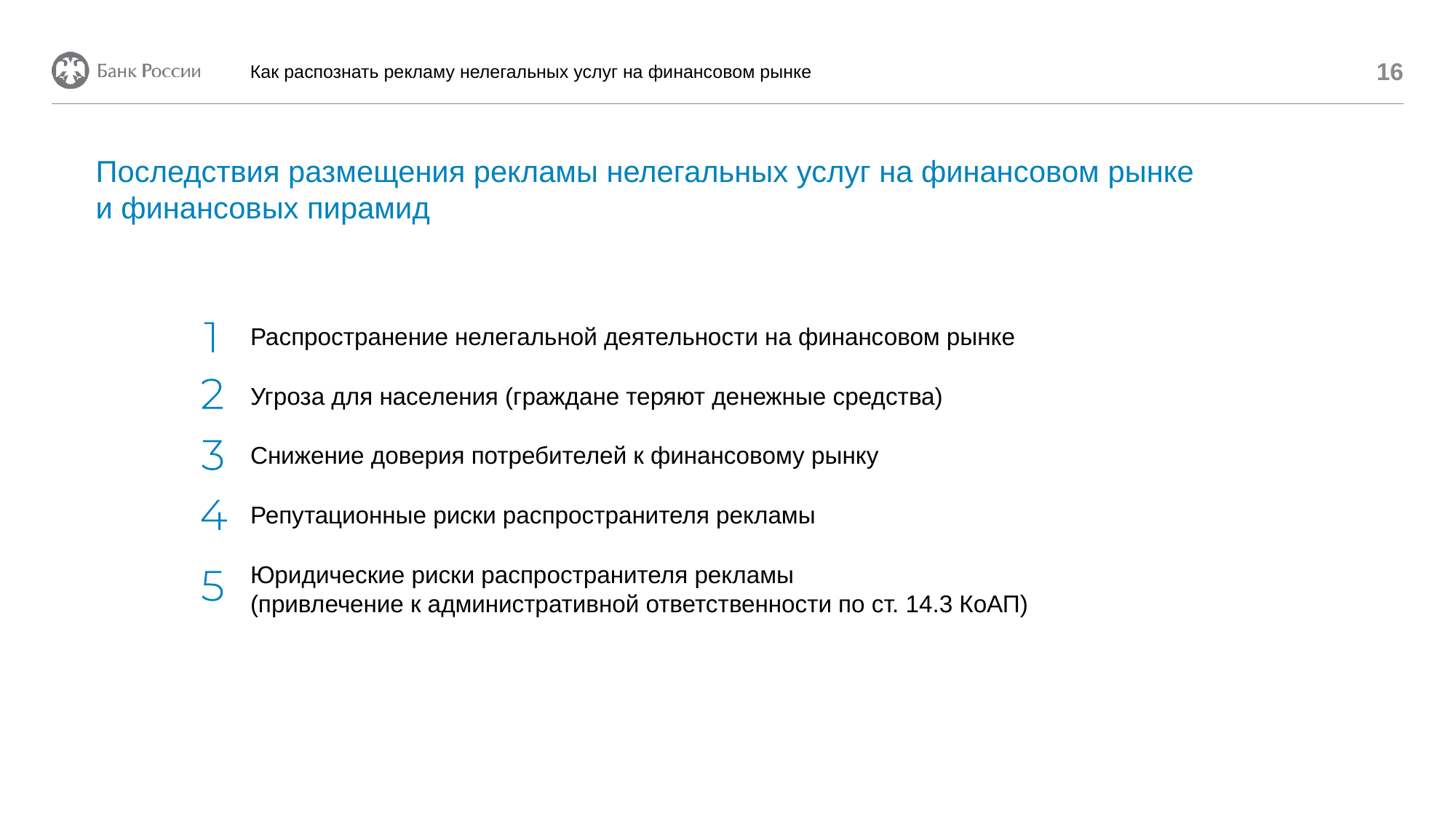

Как распознать рекламу нелегальных услуг на финансовом рынке
16
Последствия размещения рекламы нелегальных услуг на финансовом рынке и финансовых пирамид
Распространение нелегальной деятельности на финансовом рынке
Угроза для населения (граждане теряют денежные средства)
Снижение доверия потребителей к финансовому рынку
Репутационные риски распространителя рекламы
Юридические риски распространителя рекламы
(привлечение к административной ответственности по ст. 14.3 КоАП)